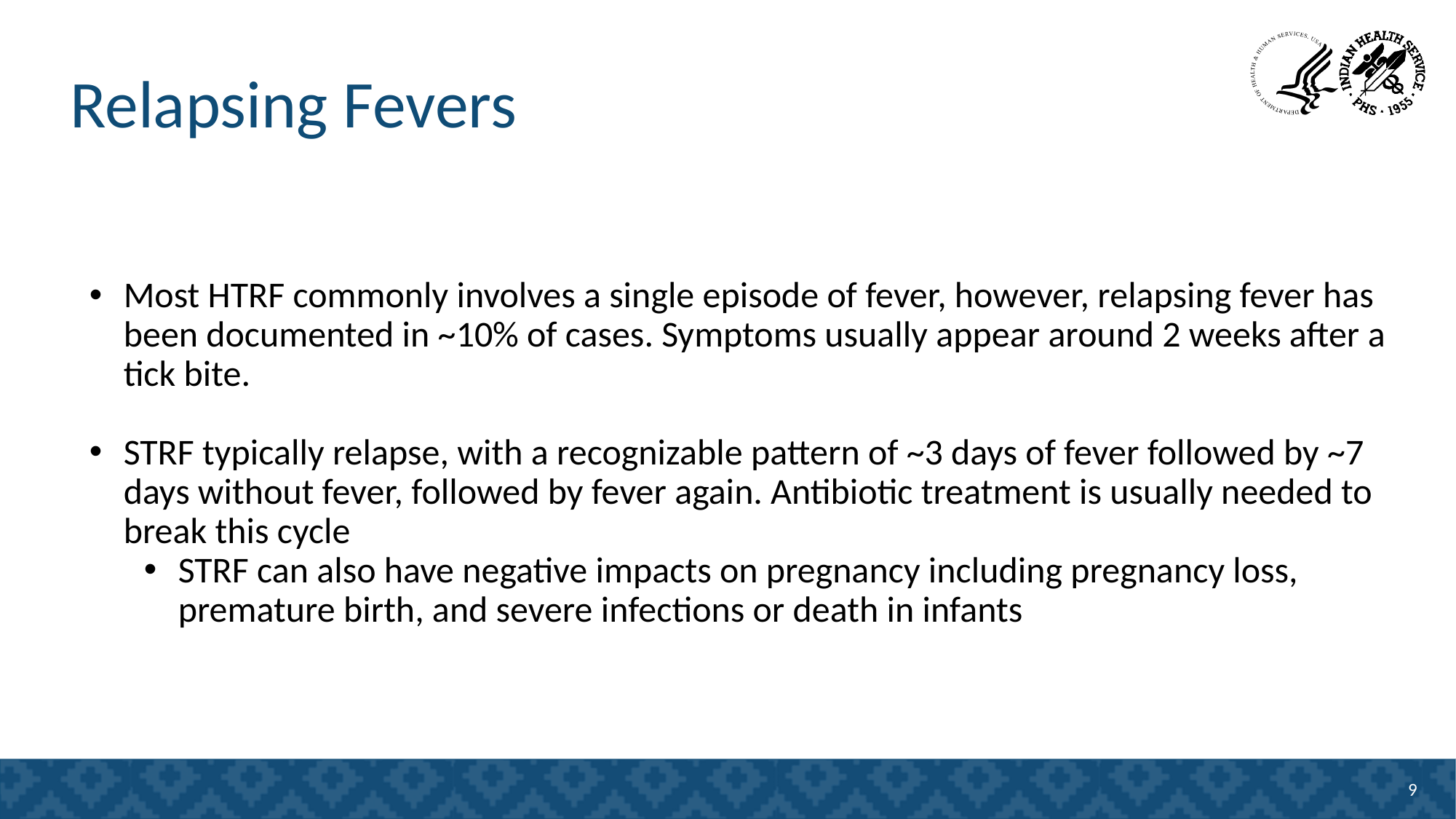

# Relapsing Fevers

Most HTRF commonly involves a single episode of fever, however, relapsing fever has been documented in ~10% of cases. Symptoms usually appear around 2 weeks after a tick bite.

STRF typically relapse, with a recognizable pattern of ~3 days of fever followed by ~7 days without fever, followed by fever again. Antibiotic treatment is usually needed to break this cycle
STRF can also have negative impacts on pregnancy including pregnancy loss, premature birth, and severe infections or death in infants